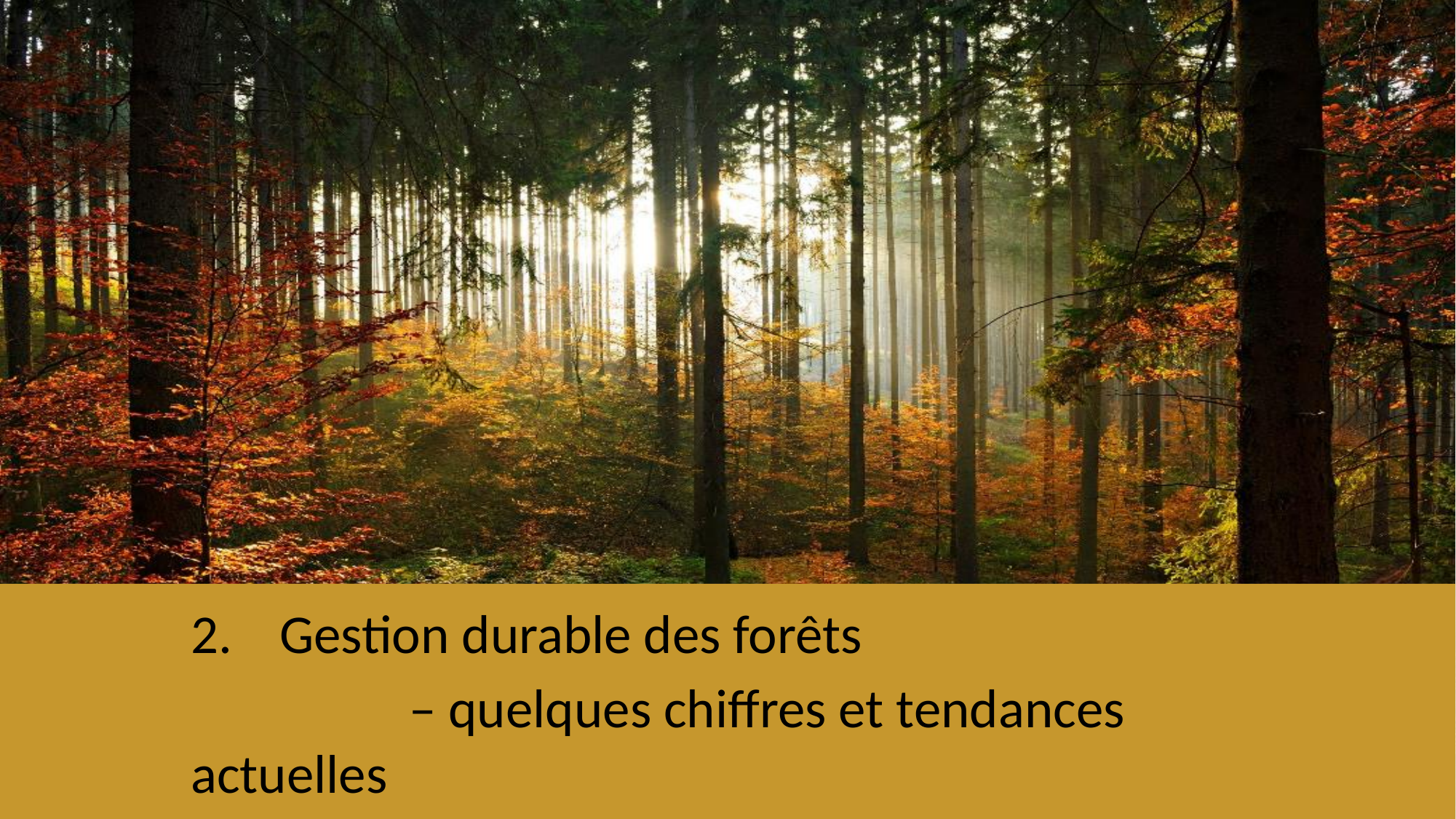

Gestion durable des forêts
		– quelques chiffres et tendances actuelles